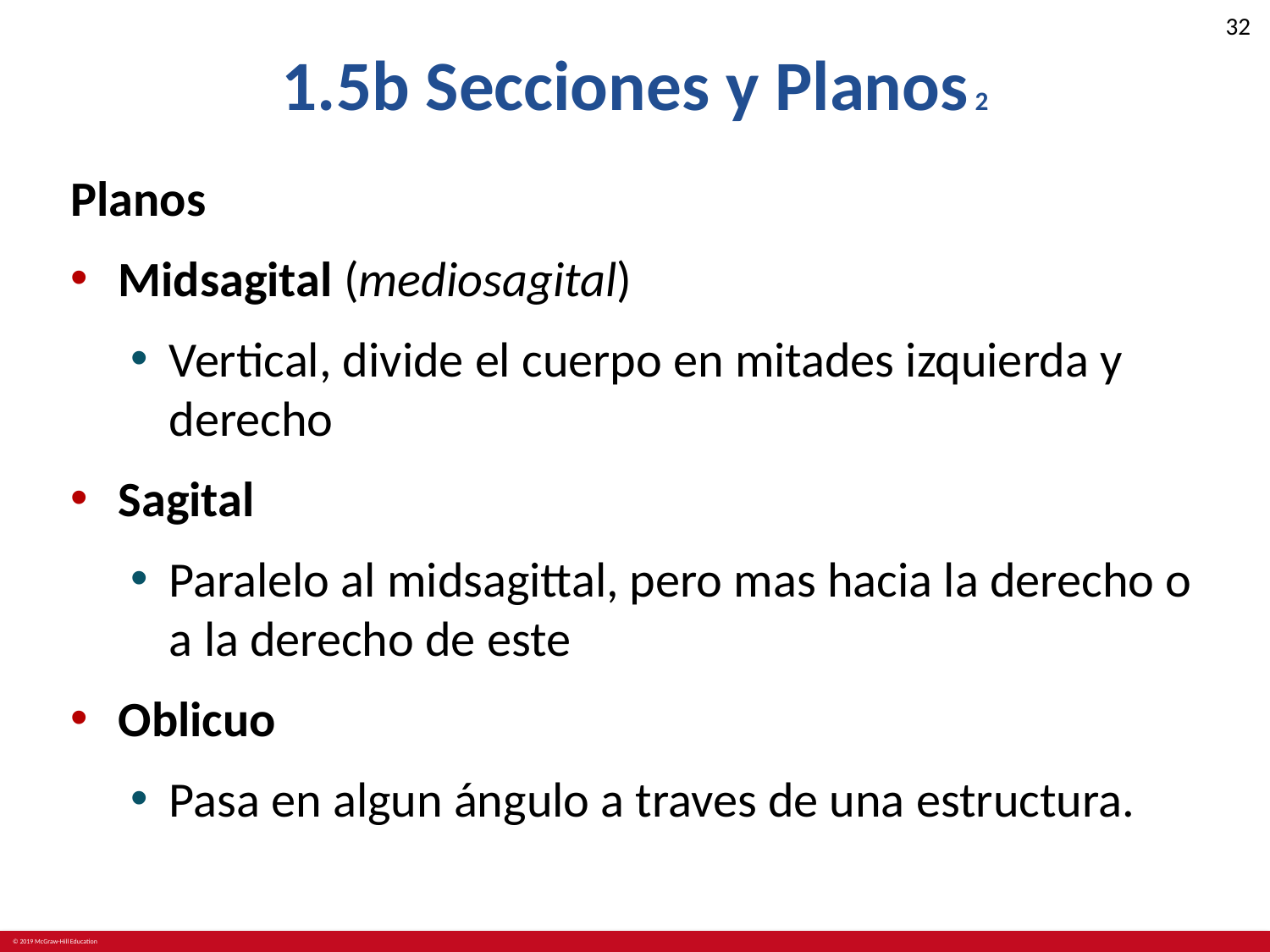

# 1.5b Secciones y Planos 2
Planos
Midsagital (mediosagital)
Vertical, divide el cuerpo en mitades izquierda y derecho
Sagital
Paralelo al midsagittal, pero mas hacia la derecho o a la derecho de este
Oblicuo
Pasa en algun ángulo a traves de una estructura.